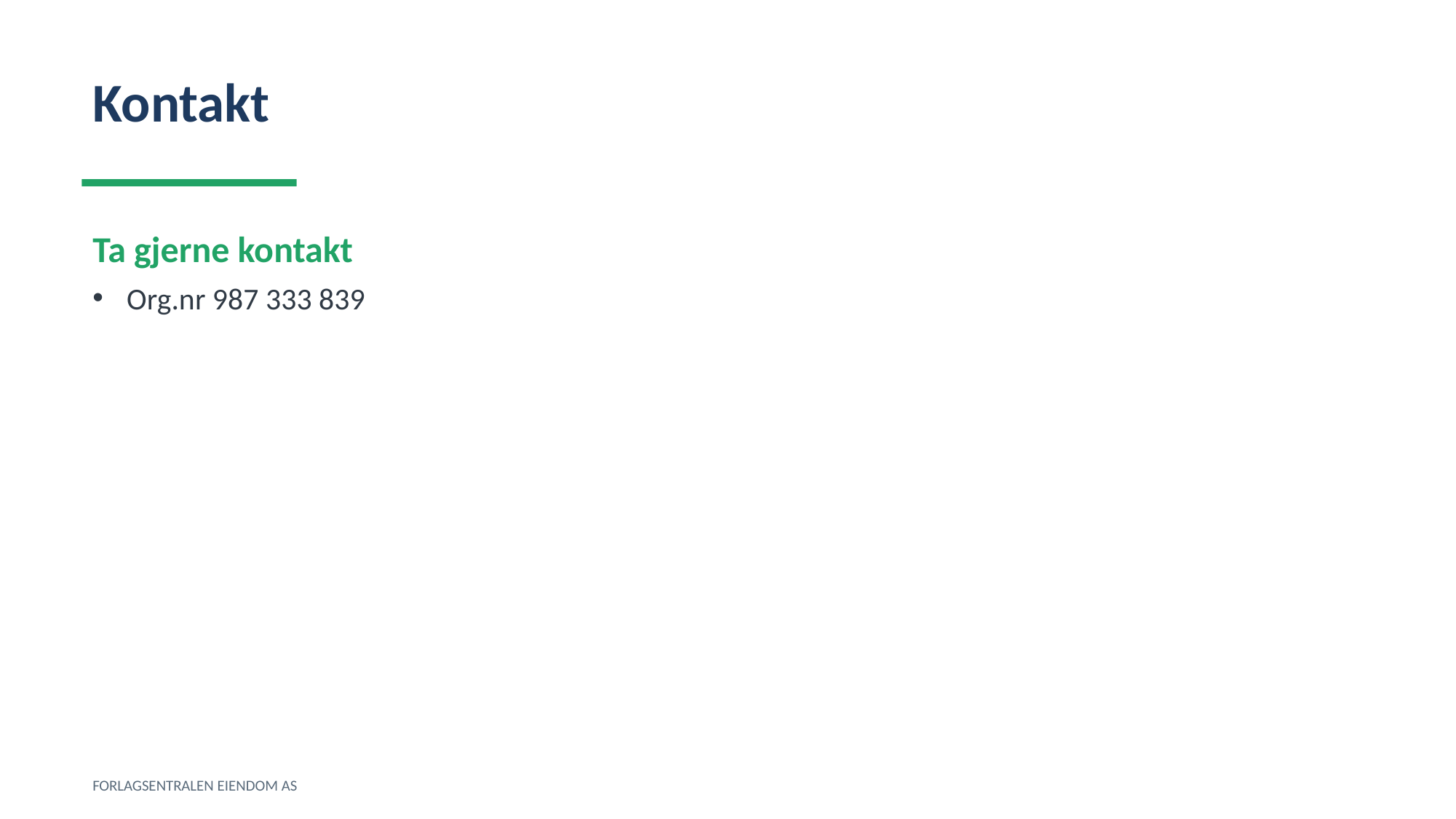

Kontakt

Ta gjerne kontakt
Org.nr 987 333 839
FORLAGSENTRALEN EIENDOM AS